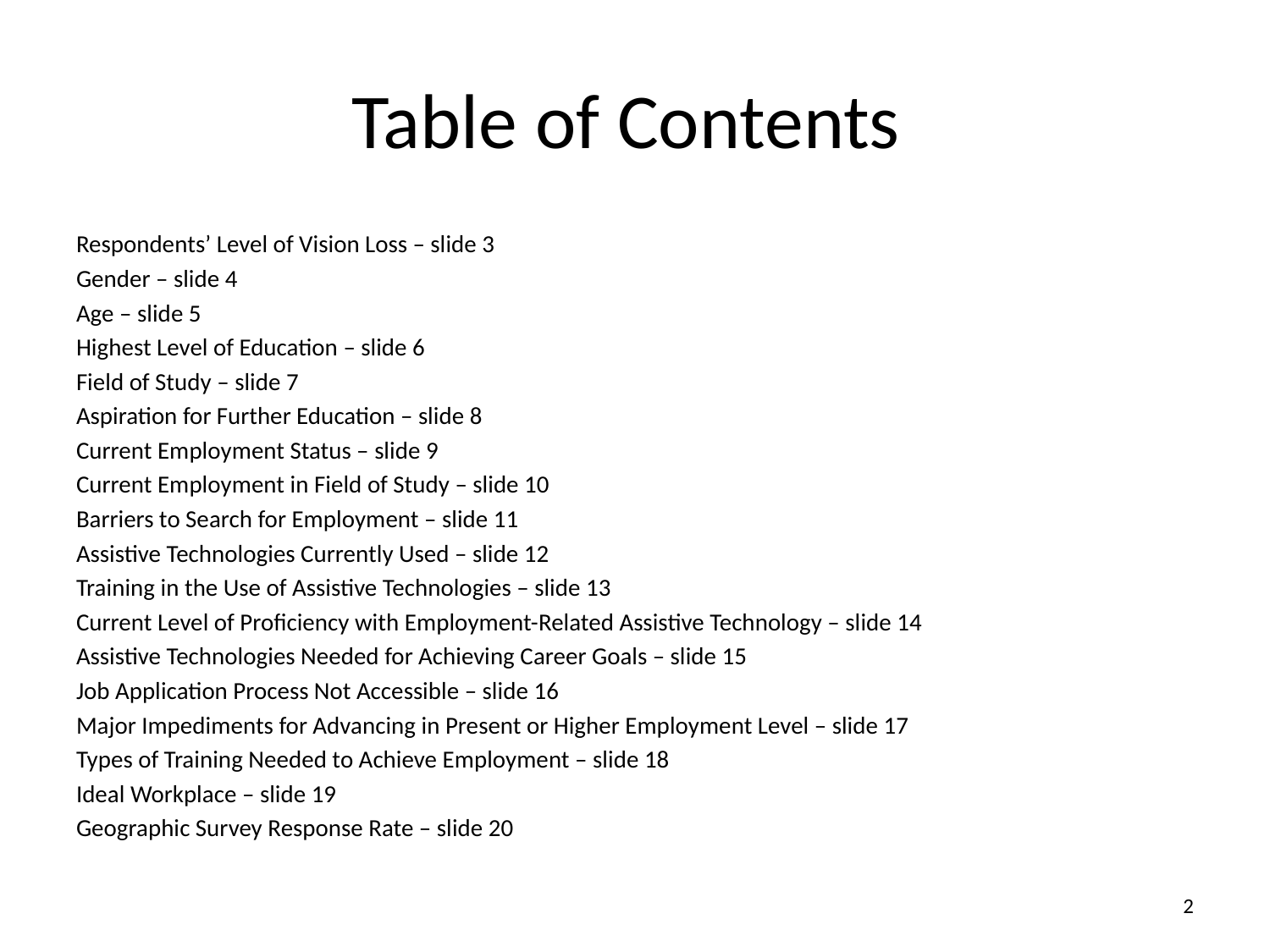

# Table of Contents
Respondents’ Level of Vision Loss – slide 3
Gender – slide 4
Age – slide 5
Highest Level of Education – slide 6
Field of Study – slide 7
Aspiration for Further Education – slide 8
Current Employment Status – slide 9
Current Employment in Field of Study – slide 10
Barriers to Search for Employment – slide 11
Assistive Technologies Currently Used – slide 12
Training in the Use of Assistive Technologies – slide 13
Current Level of Proficiency with Employment-Related Assistive Technology – slide 14
Assistive Technologies Needed for Achieving Career Goals – slide 15
Job Application Process Not Accessible – slide 16
Major Impediments for Advancing in Present or Higher Employment Level – slide 17
Types of Training Needed to Achieve Employment – slide 18
Ideal Workplace – slide 19
Geographic Survey Response Rate – slide 20
2